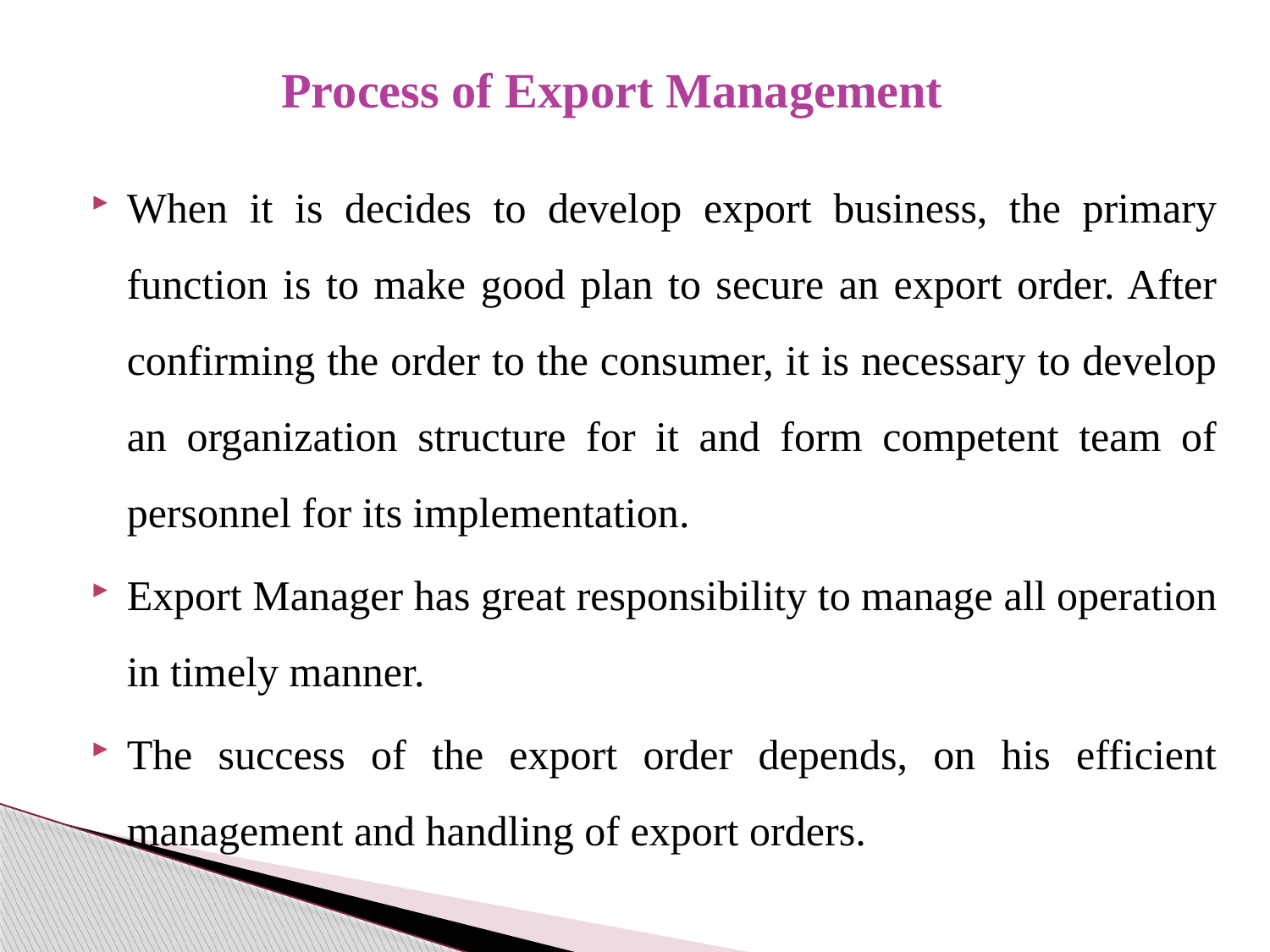

# Process of Export Management
When it is decides to develop export business, the primary function is to make good plan to secure an export order. After confirming the order to the consumer, it is necessary to develop an organization structure for it and form competent team of personnel for its implementation.
Export Manager has great responsibility to manage all operation in timely manner.
The success of the export order depends, on his efficient management and handling of export orders.